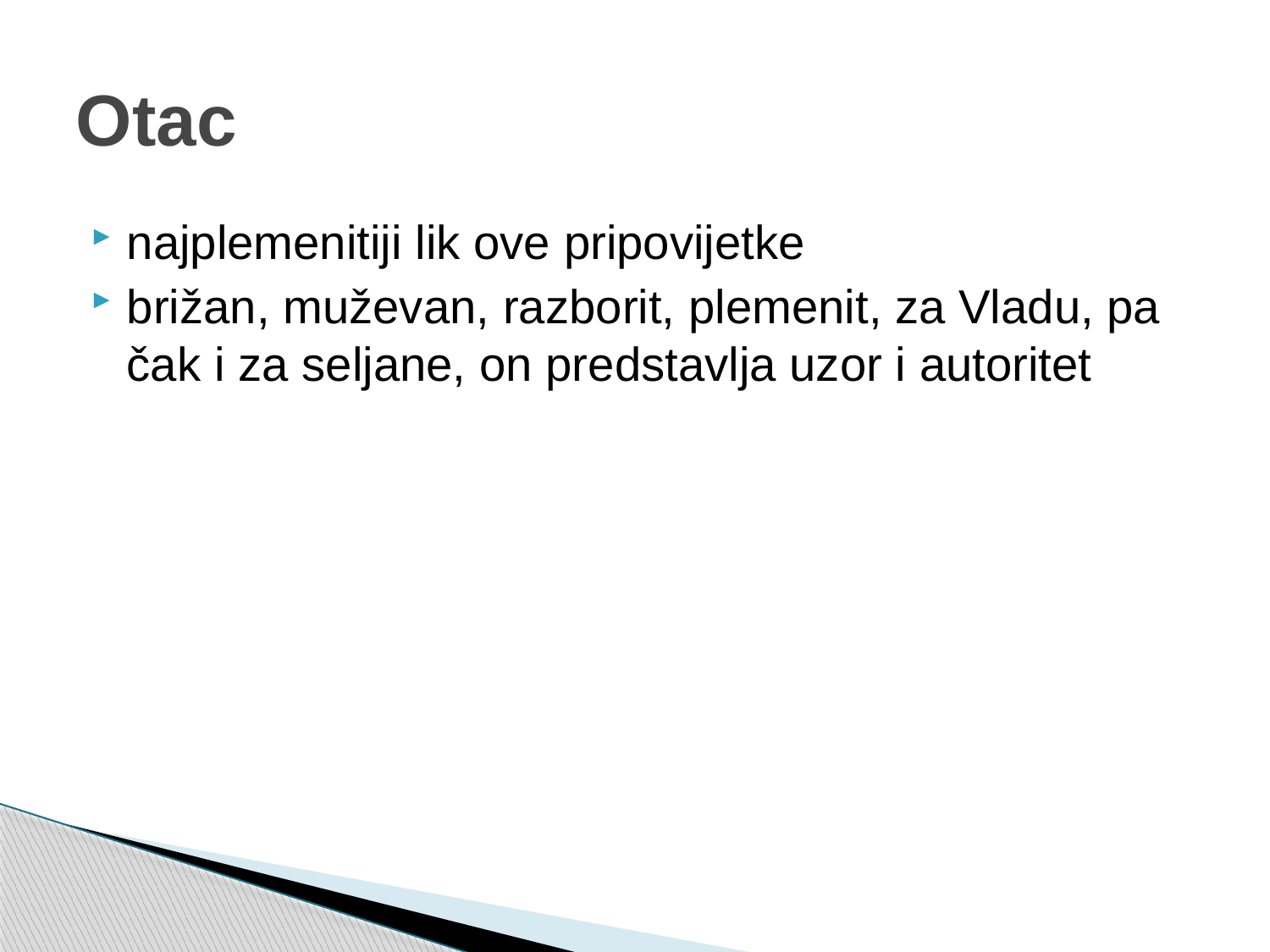

# Otac
najplemenitiji lik ove pripovijetke
brižan, muževan, razborit, plemenit, za Vladu, pa čak i za seljane, on predstavlja uzor i autoritet